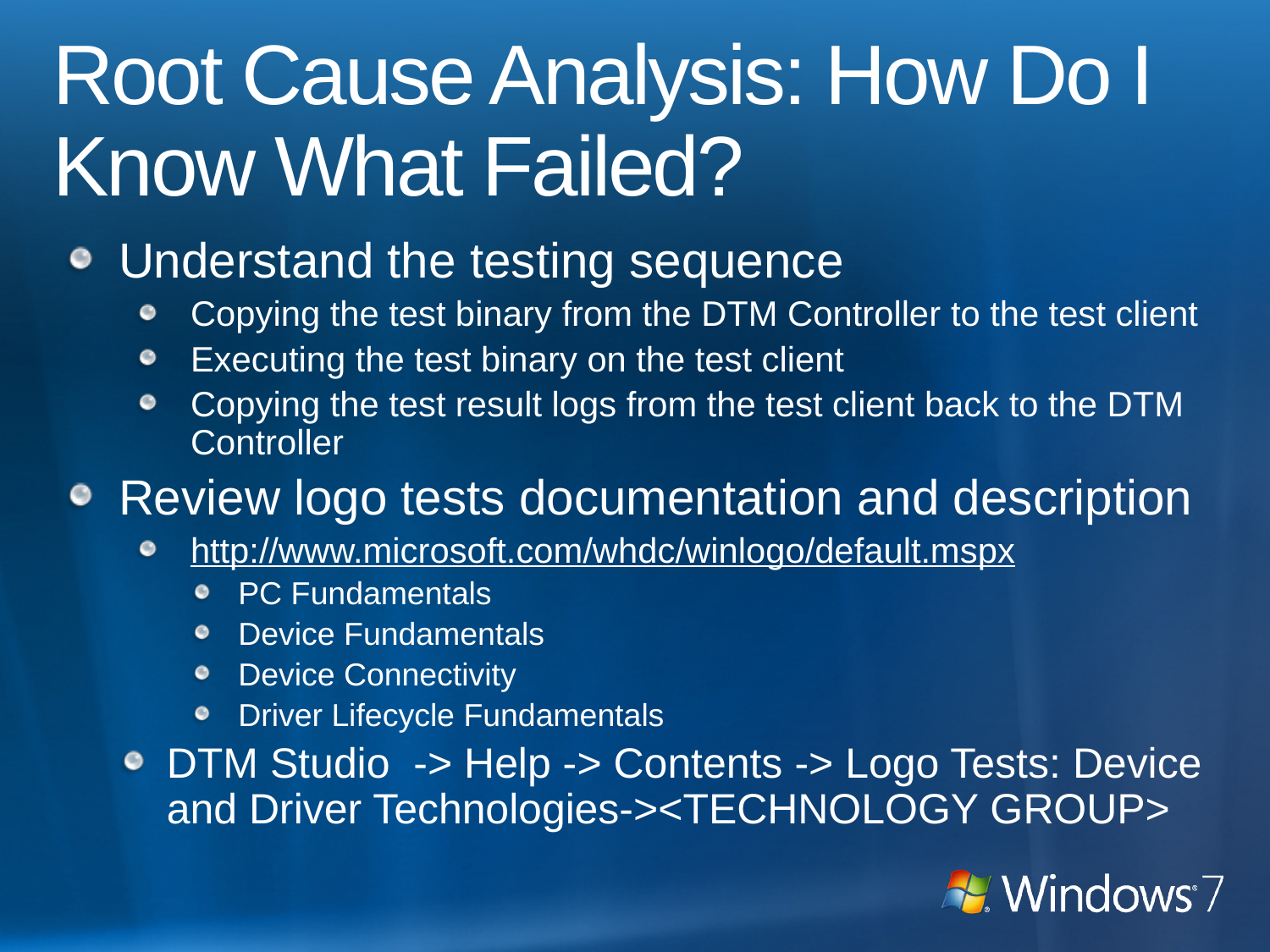

# Root Cause Analysis: How Do I Know What Failed?
Understand the testing sequence
Copying the test binary from the DTM Controller to the test client
Executing the test binary on the test client
Copying the test result logs from the test client back to the DTM Controller
Review logo tests documentation and description
http://www.microsoft.com/whdc/winlogo/default.mspx
PC Fundamentals
Device Fundamentals
Device Connectivity
Driver Lifecycle Fundamentals
DTM Studio  -> Help -> Contents -> Logo Tests: Device and Driver Technologies-><TECHNOLOGY GROUP>